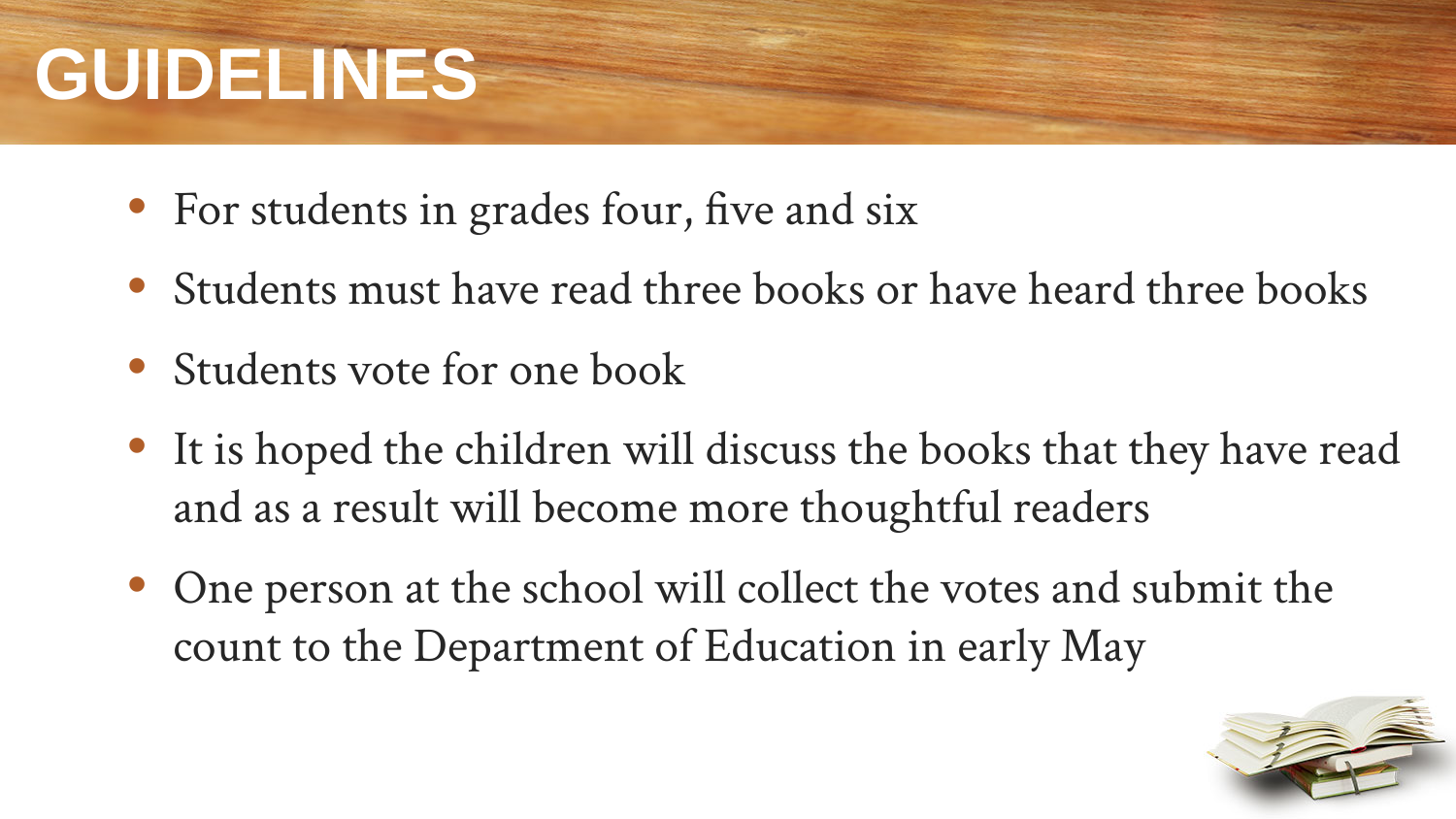

# GUIDELINES
For students in grades four, five and six
Students must have read three books or have heard three books
Students vote for one book
It is hoped the children will discuss the books that they have read and as a result will become more thoughtful readers
One person at the school will collect the votes and submit the    count to the Department of Education in early May